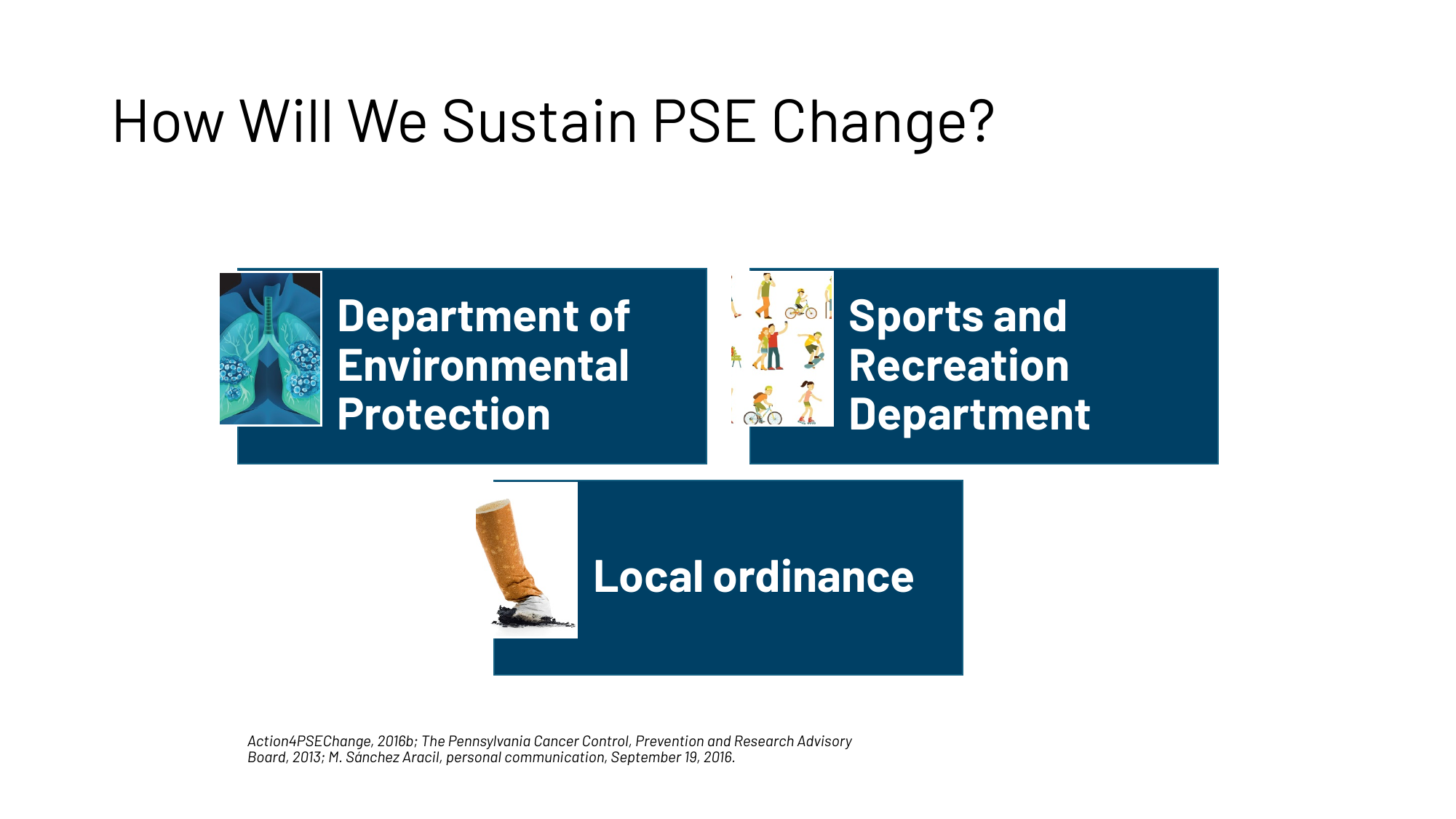

# How Will We Sustain PSE Change?
Department of Environmental Protection
Sports and Recreation Department
Local ordinance
Action4PSEChange, 2016b; The Pennsylvania Cancer Control, Prevention and Research Advisory Board, 2013; M. Sánchez Aracil, personal communication, September 19, 2016.